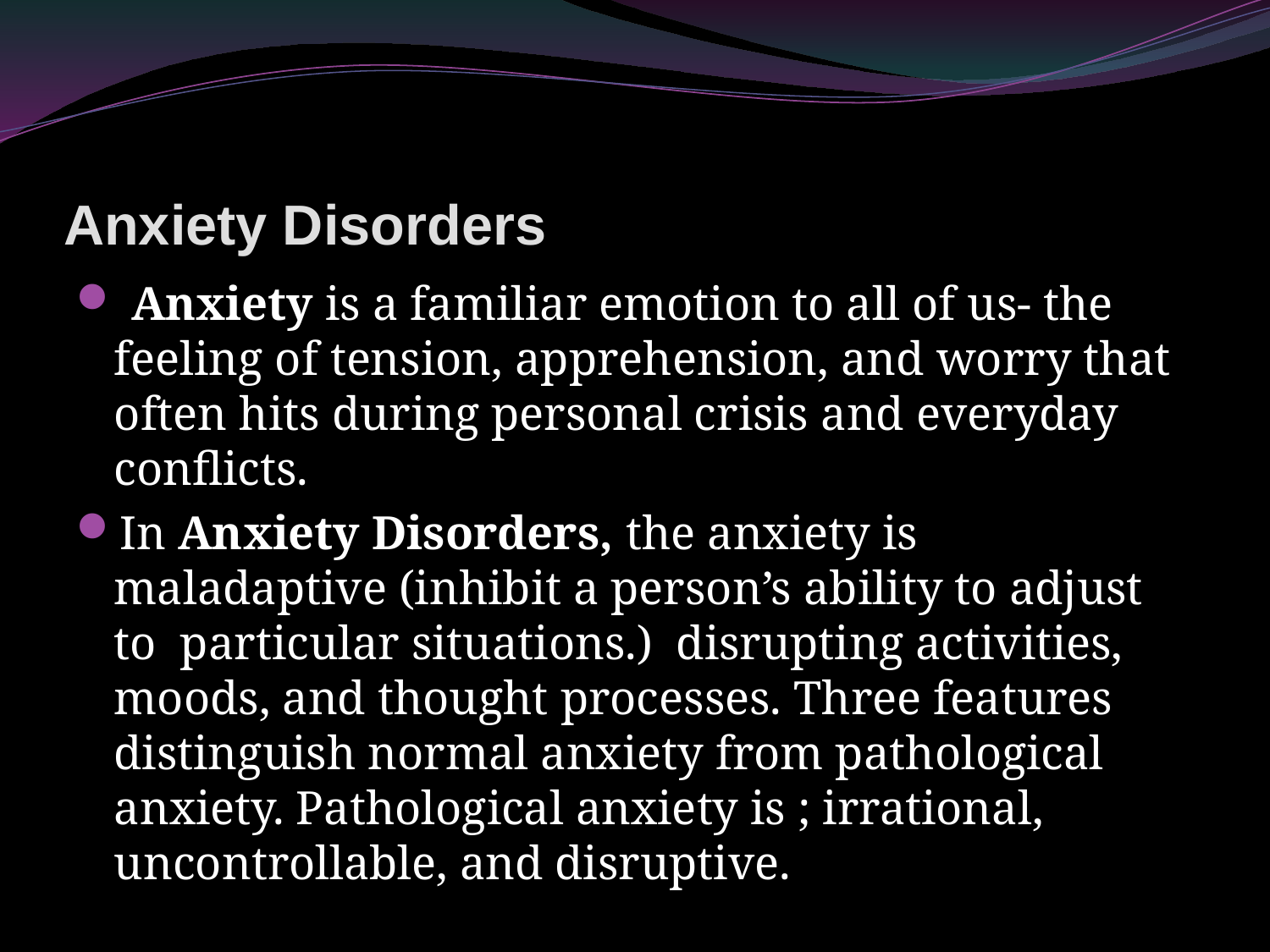

# Anxiety Disorders
 Anxiety is a familiar emotion to all of us- the feeling of tension, apprehension, and worry that often hits during personal crisis and everyday conflicts.
In Anxiety Disorders, the anxiety is maladaptive (inhibit a person’s ability to adjust to  particular situations.)  disrupting activities, moods, and thought processes. Three features distinguish normal anxiety from pathological anxiety. Pathological anxiety is ; irrational, uncontrollable, and disruptive.